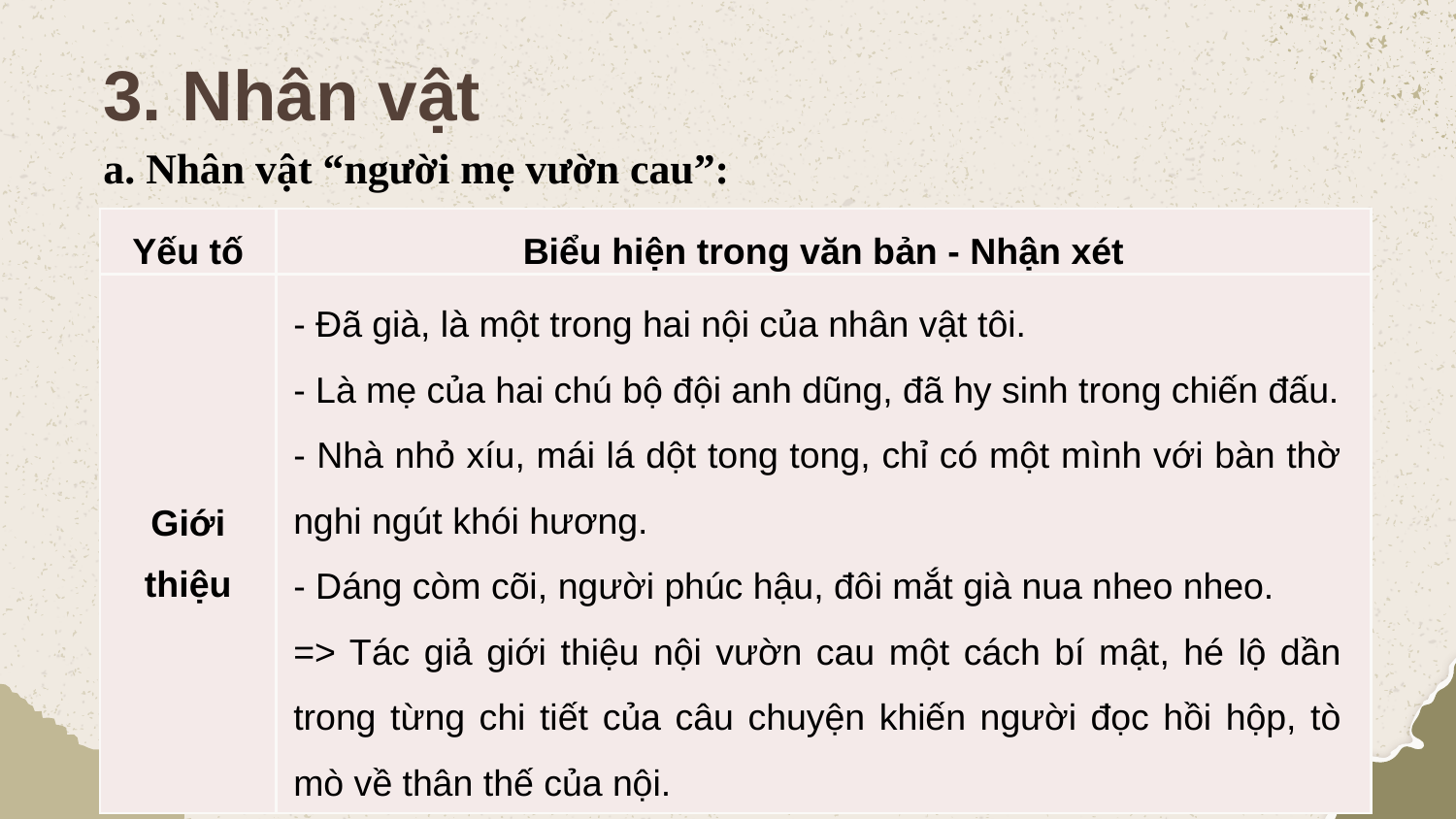

# 3. Nhân vật
a. Nhân vật “người mẹ vườn cau”:
| Yếu tố | Biểu hiện trong văn bản - Nhận xét |
| --- | --- |
| Giới thiệu |  |
- Đã già, là một trong hai nội của nhân vật tôi.
- Là mẹ của hai chú bộ đội anh dũng, đã hy sinh trong chiến đấu.
- Nhà nhỏ xíu, mái lá dột tong tong, chỉ có một mình với bàn thờ nghi ngút khói hương.
- Dáng còm cõi, người phúc hậu, đôi mắt già nua nheo nheo.
=> Tác giả giới thiệu nội vườn cau một cách bí mật, hé lộ dần trong từng chi tiết của câu chuyện khiến người đọc hồi hộp, tò mò về thân thế của nội.